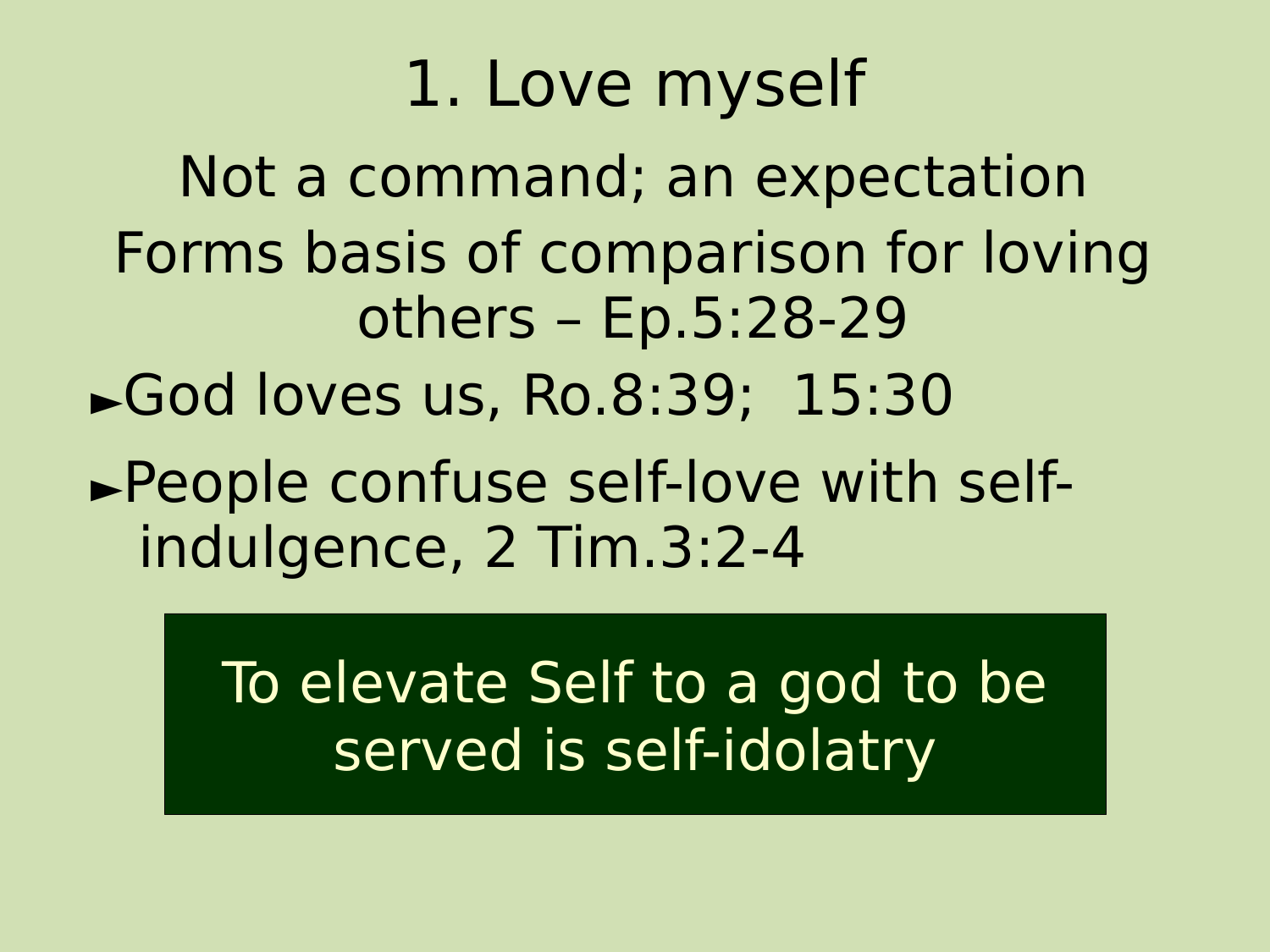

# 1. Love myself
Not a command; an expectation
Forms basis of comparison for loving others – Ep.5:28-29
►God loves us, Ro.8:39;  15:30
►People confuse self-love with self-indulgence, 2 Tim.3:2-4

To elevate Self to a god to be served is self-idolatry